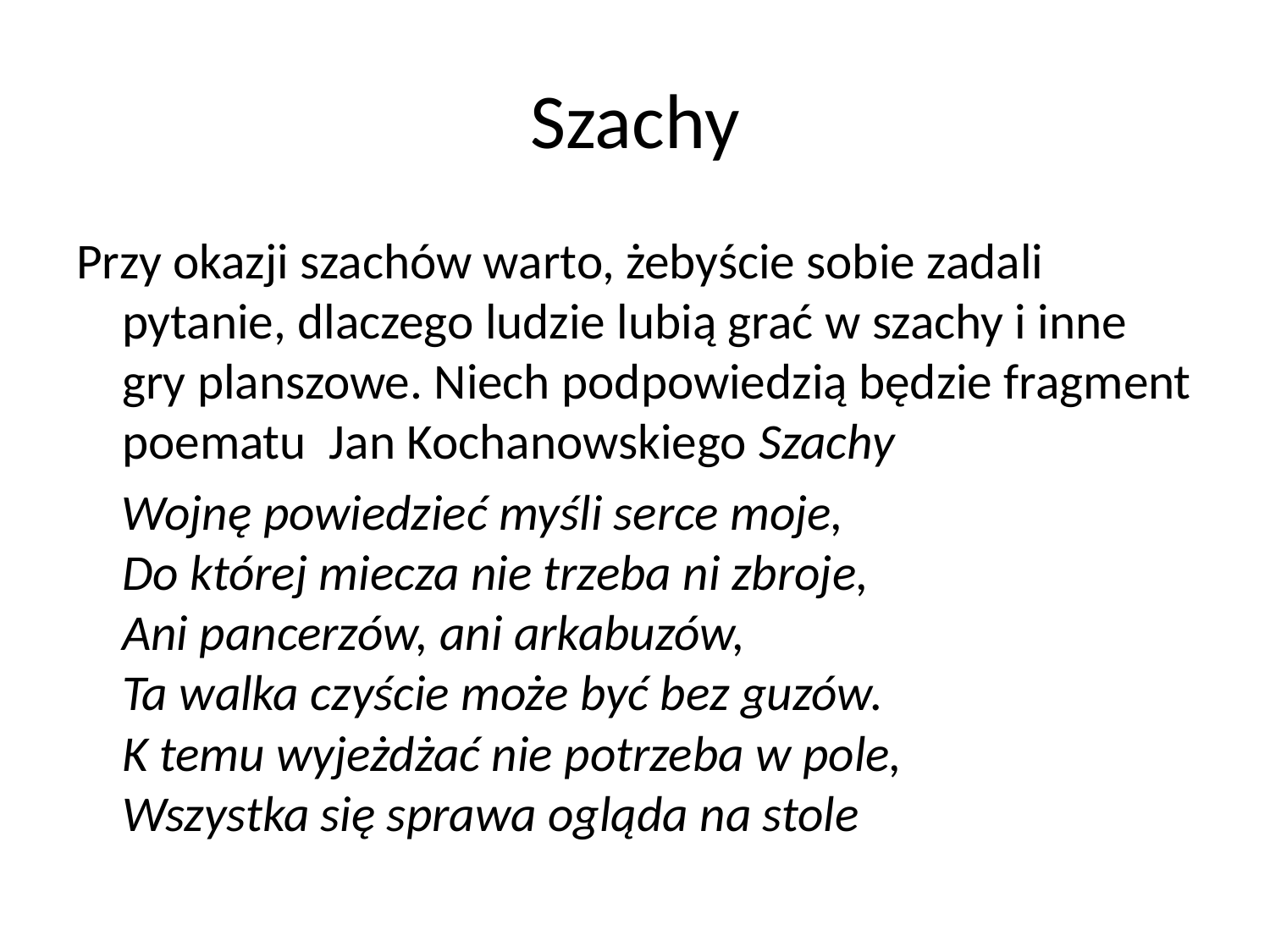

# Szachy
Przy okazji szachów warto, żebyście sobie zadali pytanie, dlaczego ludzie lubią grać w szachy i inne gry planszowe. Niech podpowiedzią będzie fragment poematu  Jan Kochanowskiego Szachy
    Wojnę powiedzieć myśli serce moje,
Do której miecza nie trzeba ni zbroje,
Ani pancerzów, ani arkabuzów,
Ta walka czyście może być bez guzów.
K temu wyjeżdżać nie potrzeba w pole,
Wszystka się sprawa ogląda na stole